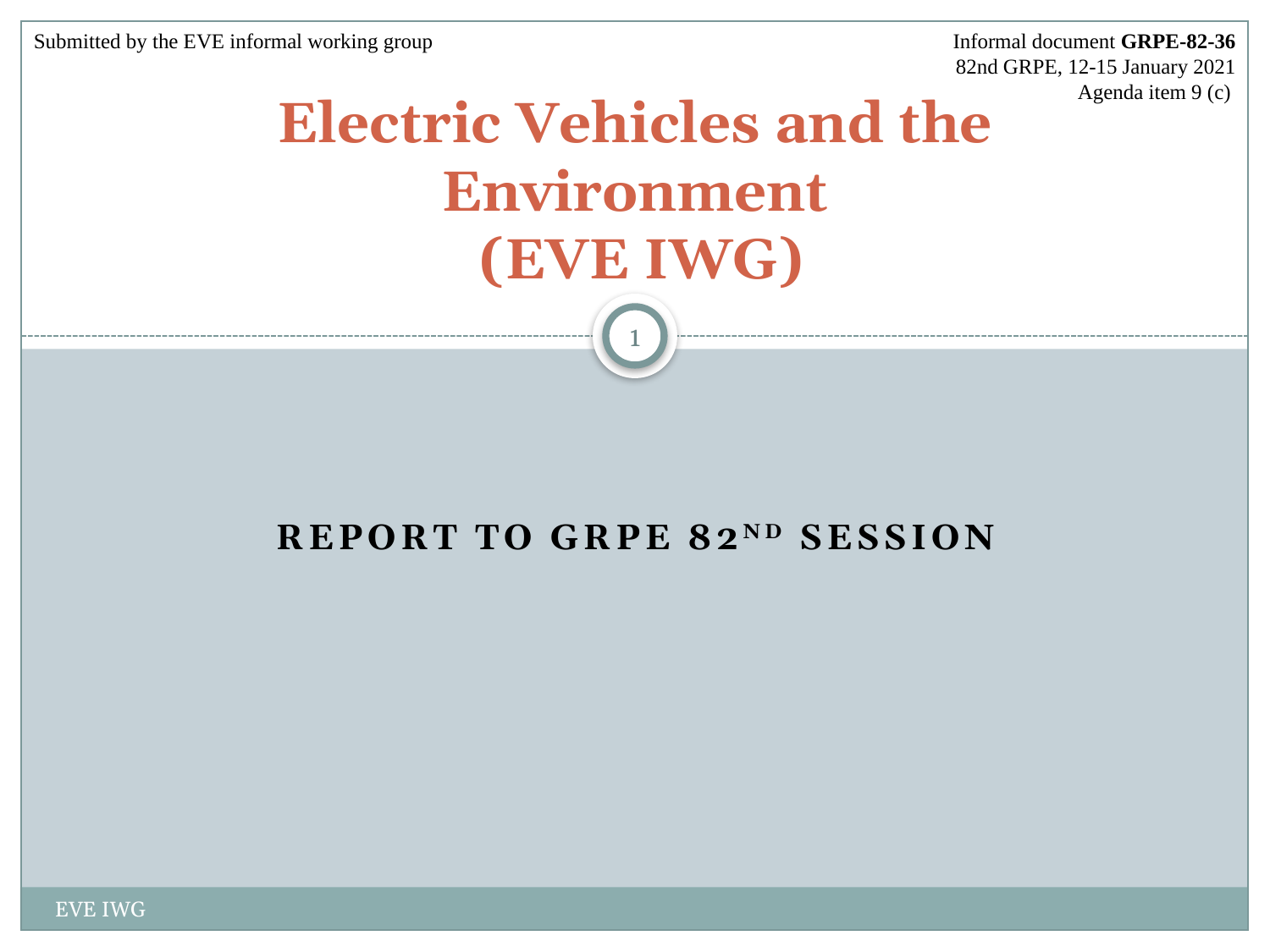

Submitted by the EVE informal working group
Informal document GRPE-82-36
82nd GRPE, 12-15 January 2021
Agenda item 9 (c)
# Electric Vehicles and the Environment (EVE IWG)
1
Report to GRPE 82nd Session
EVE IWG